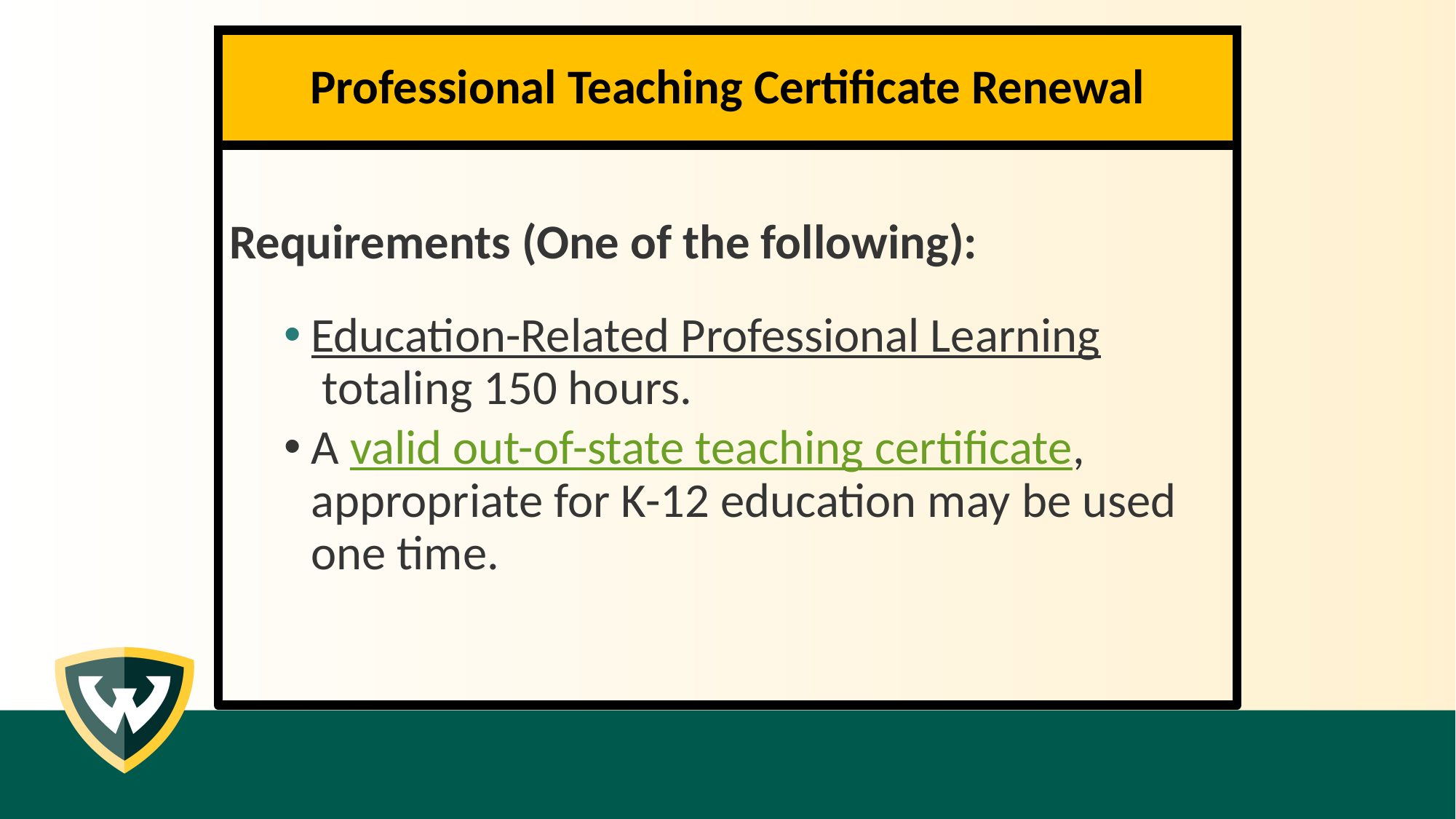

# Professional Teaching Certificate Renewal

Requirements (One of the following):

Education-Related Professional Learning totaling 150 hours.
A valid out-of-state teaching certificate, appropriate for K-12 education may be used one time.